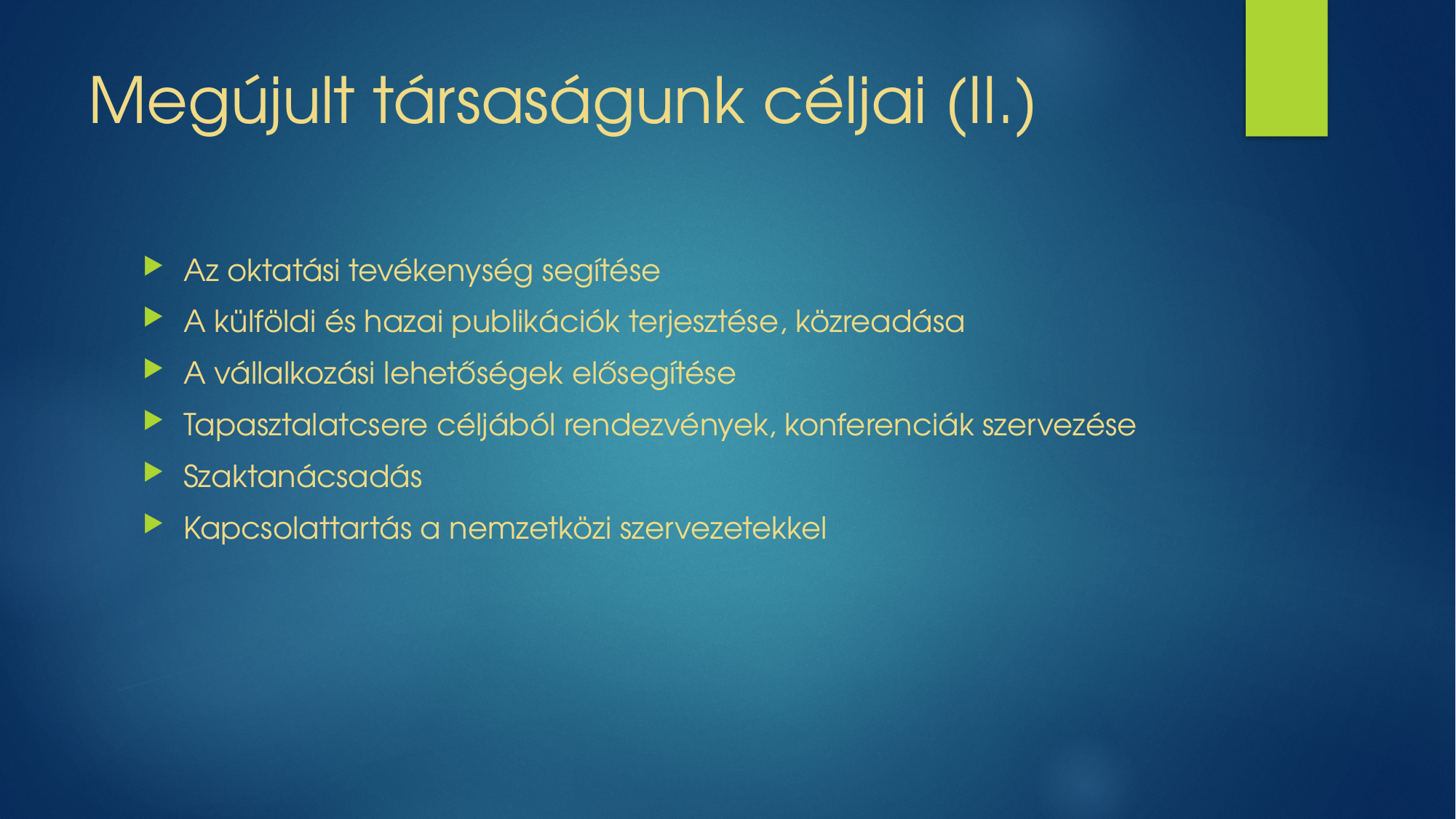

# Megújult társaságunk céljai (II.)
Az oktatási tevékenység segítése
A külföldi és hazai publikációk terjesztése, közreadása
A vállalkozási lehetőségek elősegítése
Tapasztalatcsere céljából rendezvények, konferenciák szervezése
Szaktanácsadás
Kapcsolattartás a nemzetközi szervezetekkel